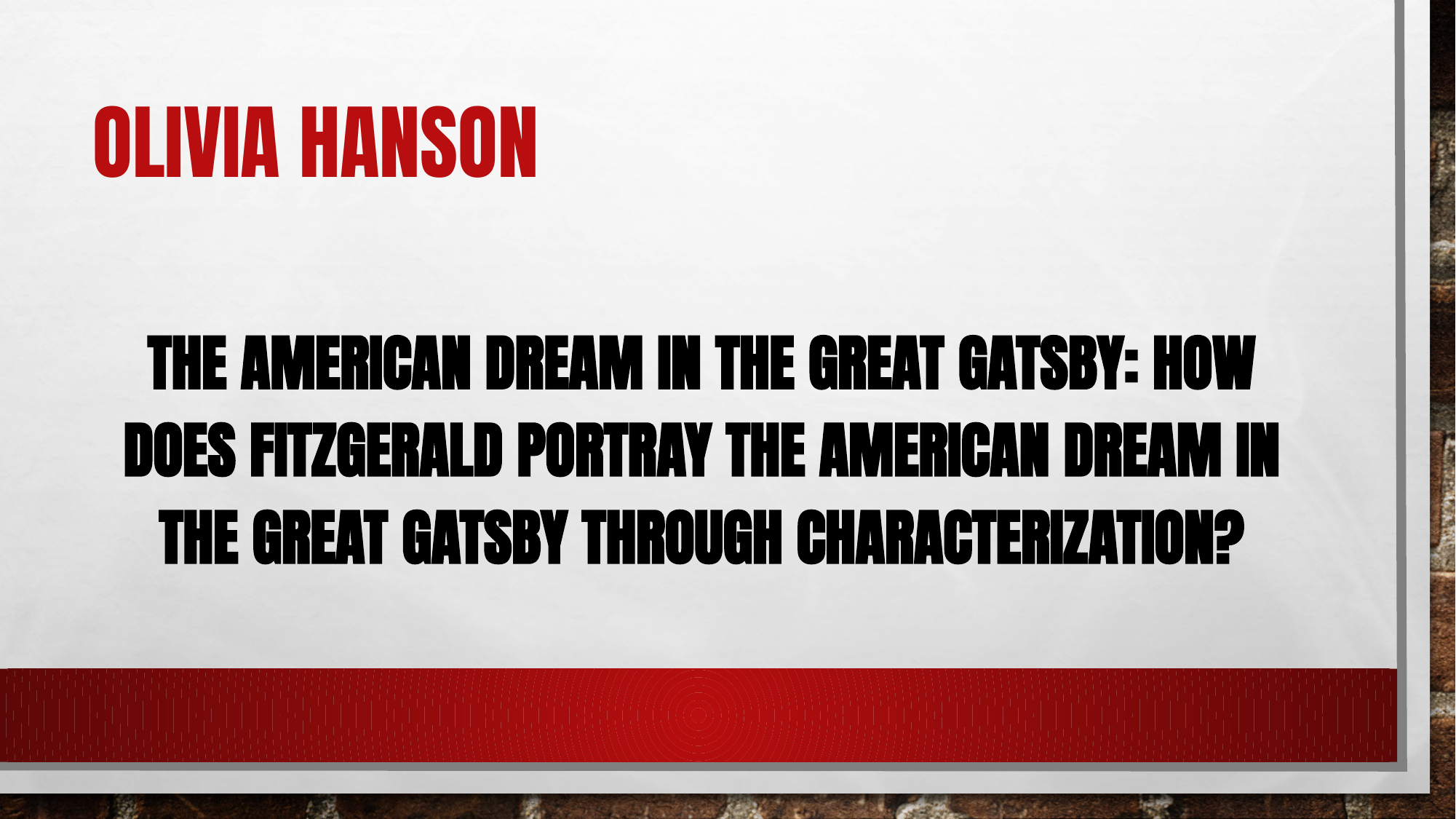

# Olivia hanson
The American dream in the great Gatsby: how does fitzgerald portray the American dream in the great Gatsby through characterization?